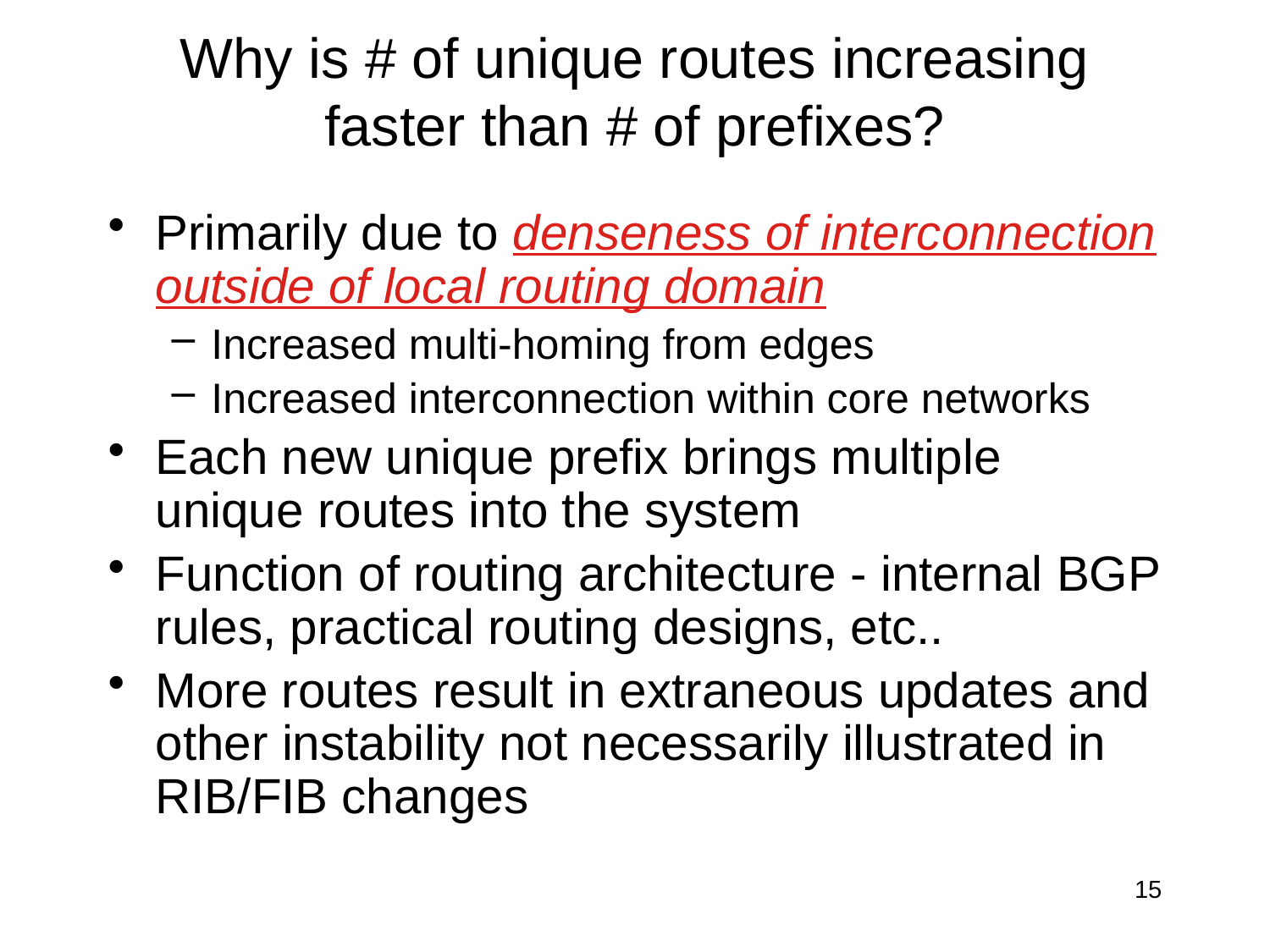

# Why is # of unique routes increasing faster than # of prefixes?
Primarily due to denseness of interconnection outside of local routing domain
Increased multi-homing from edges
Increased interconnection within core networks
Each new unique prefix brings multiple unique routes into the system
Function of routing architecture - internal BGP rules, practical routing designs, etc..
More routes result in extraneous updates and other instability not necessarily illustrated in RIB/FIB changes
15